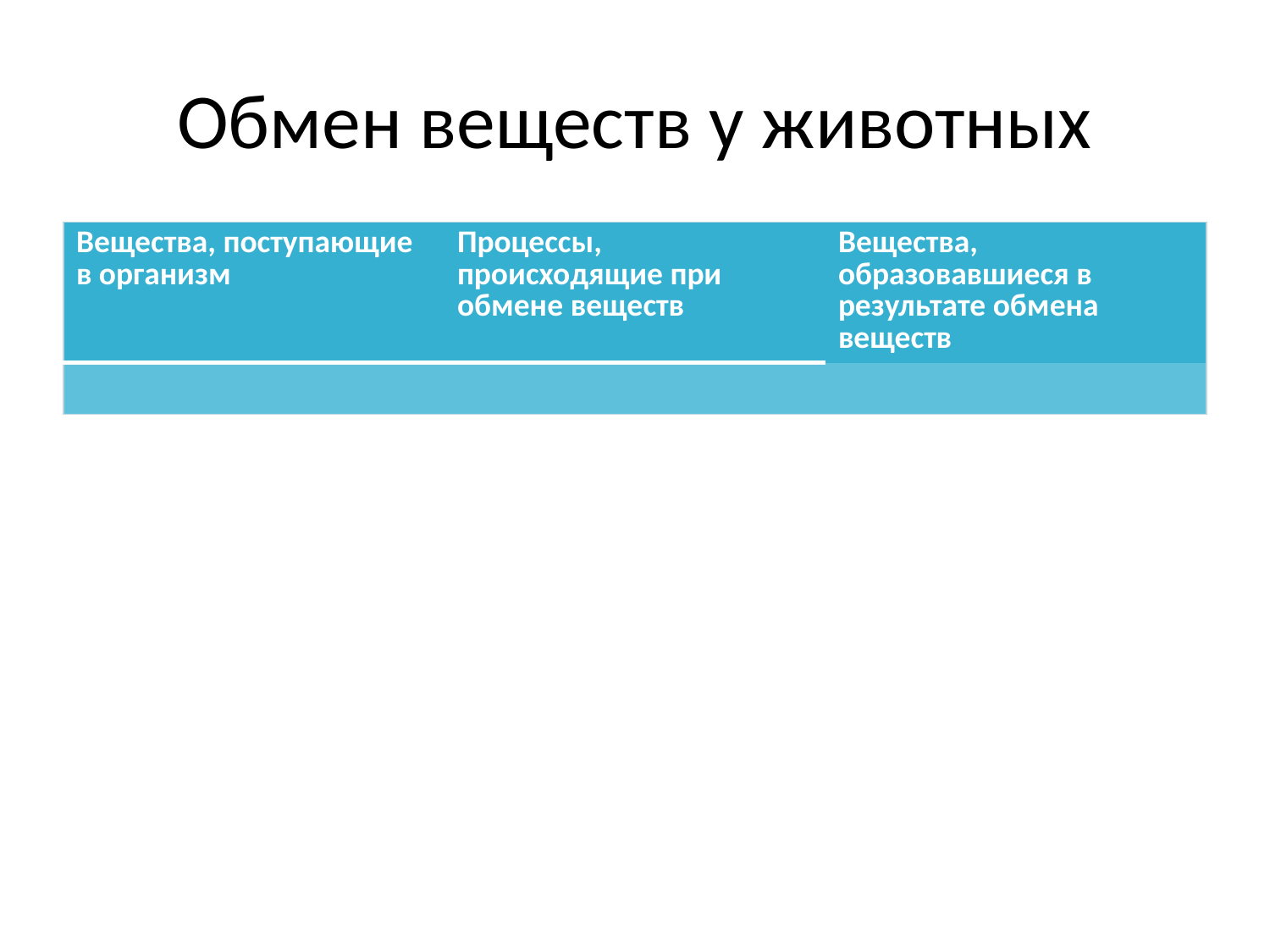

# Обмен веществ у животных
| Вещества, поступающие в организм | Процессы, происходящие при обмене веществ | Вещества, образовавшиеся в результате обмена веществ |
| --- | --- | --- |
|  |  |  |